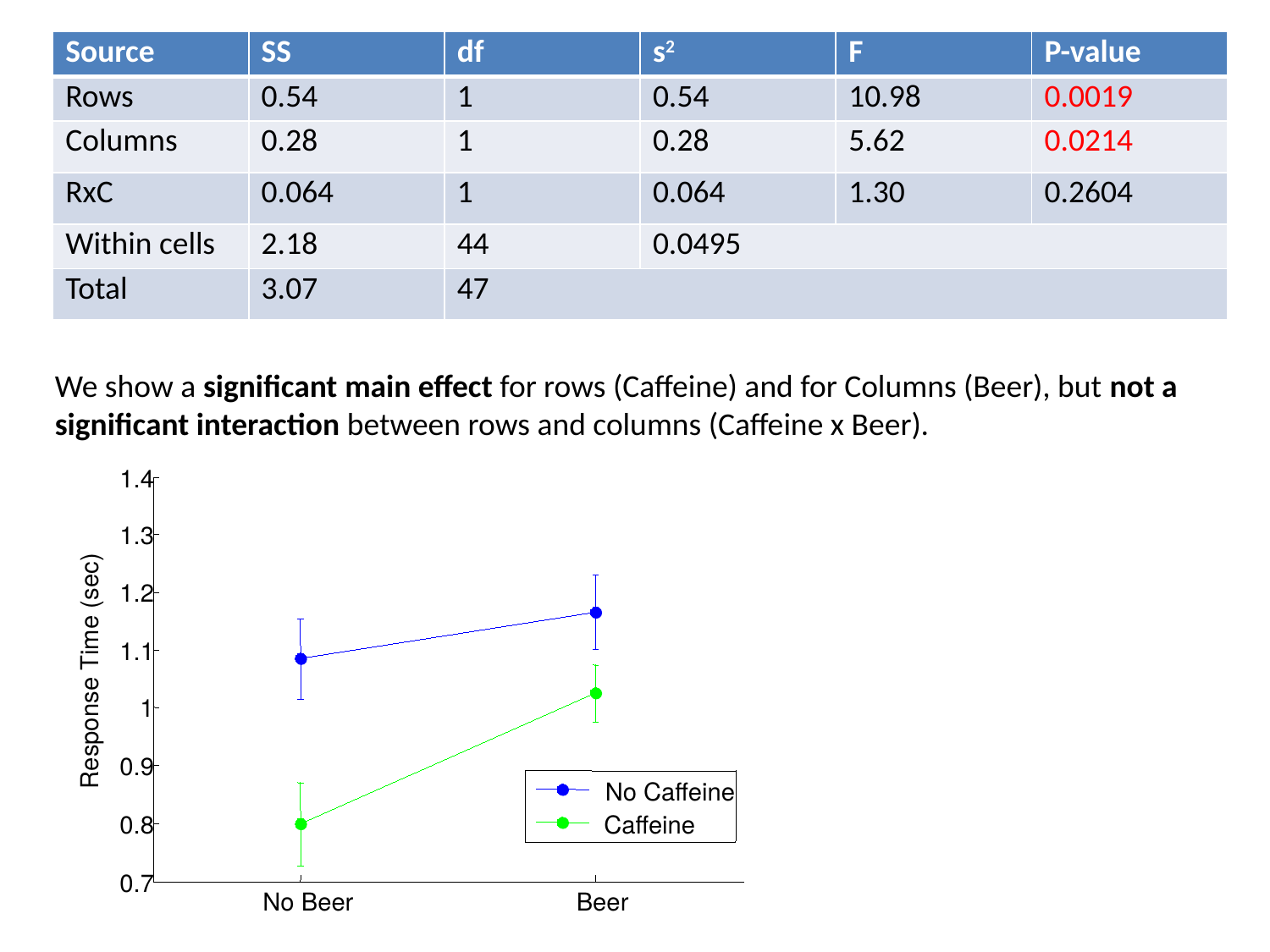

| Source | SS | df | s2 | F | P-value |
| --- | --- | --- | --- | --- | --- |
| Rows | 0.54 | 1 | 0.54 | 10.98 | 0.0019 |
| Columns | 0.28 | 1 | 0.28 | 5.62 | 0.0214 |
| RxC | 0.064 | 1 | 0.064 | 1.30 | 0.2604 |
| Within cells | 2.18 | 44 | 0.0495 |  |  |
| Total | 3.07 | 47 |  |  |  |
We show a significant main effect for rows (Caffeine) and for Columns (Beer), but not a significant interaction between rows and columns (Caffeine x Beer).
1.4

1.3

1.2

1.1

Response Time (sec)

1

0.9

No Caffeine

0.8
Caffeine

0.7

No Beer
Beer